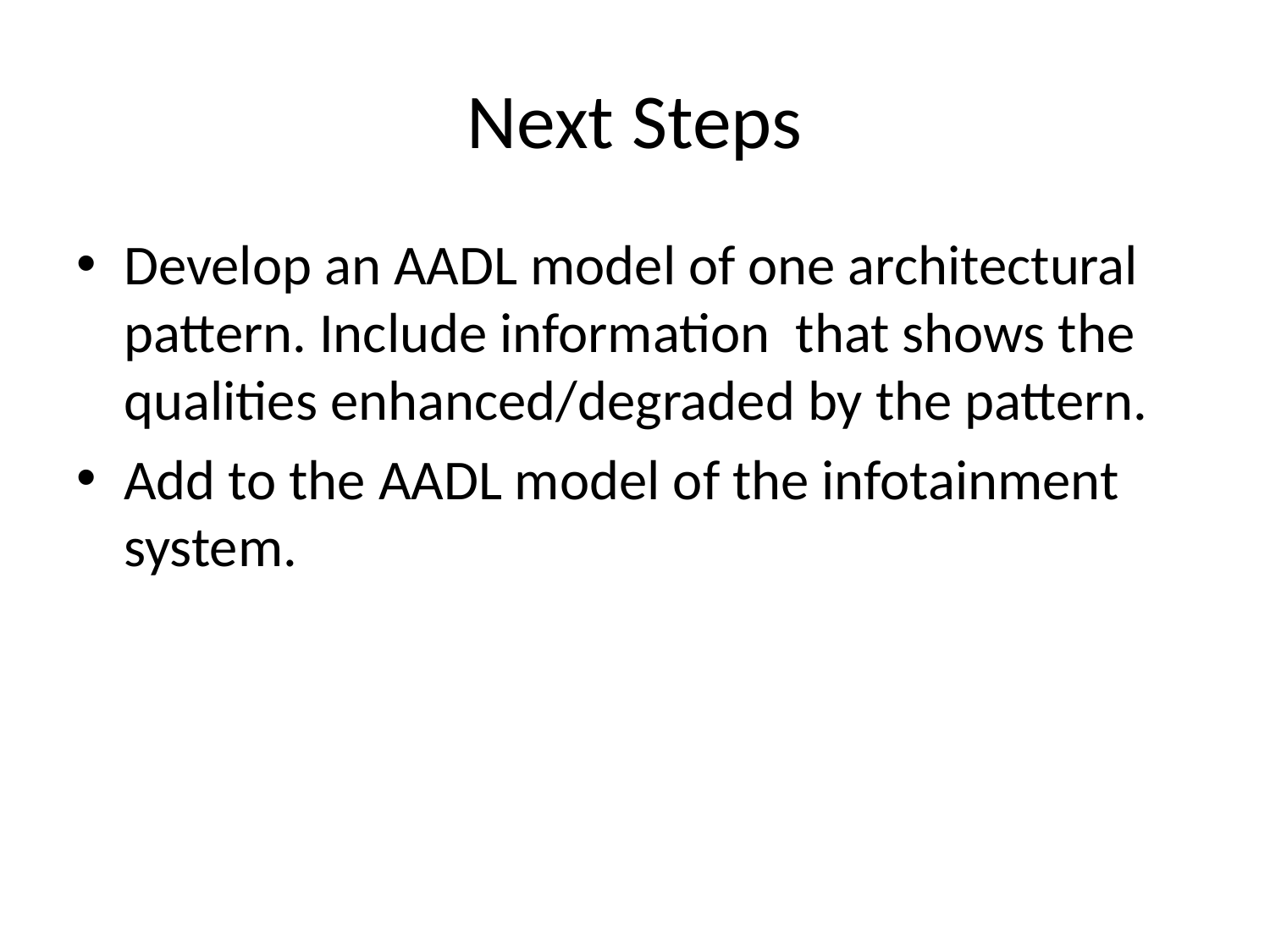

# Next Steps
Develop an AADL model of one architectural pattern. Include information  that shows the qualities enhanced/degraded by the pattern.
Add to the AADL model of the infotainment system.